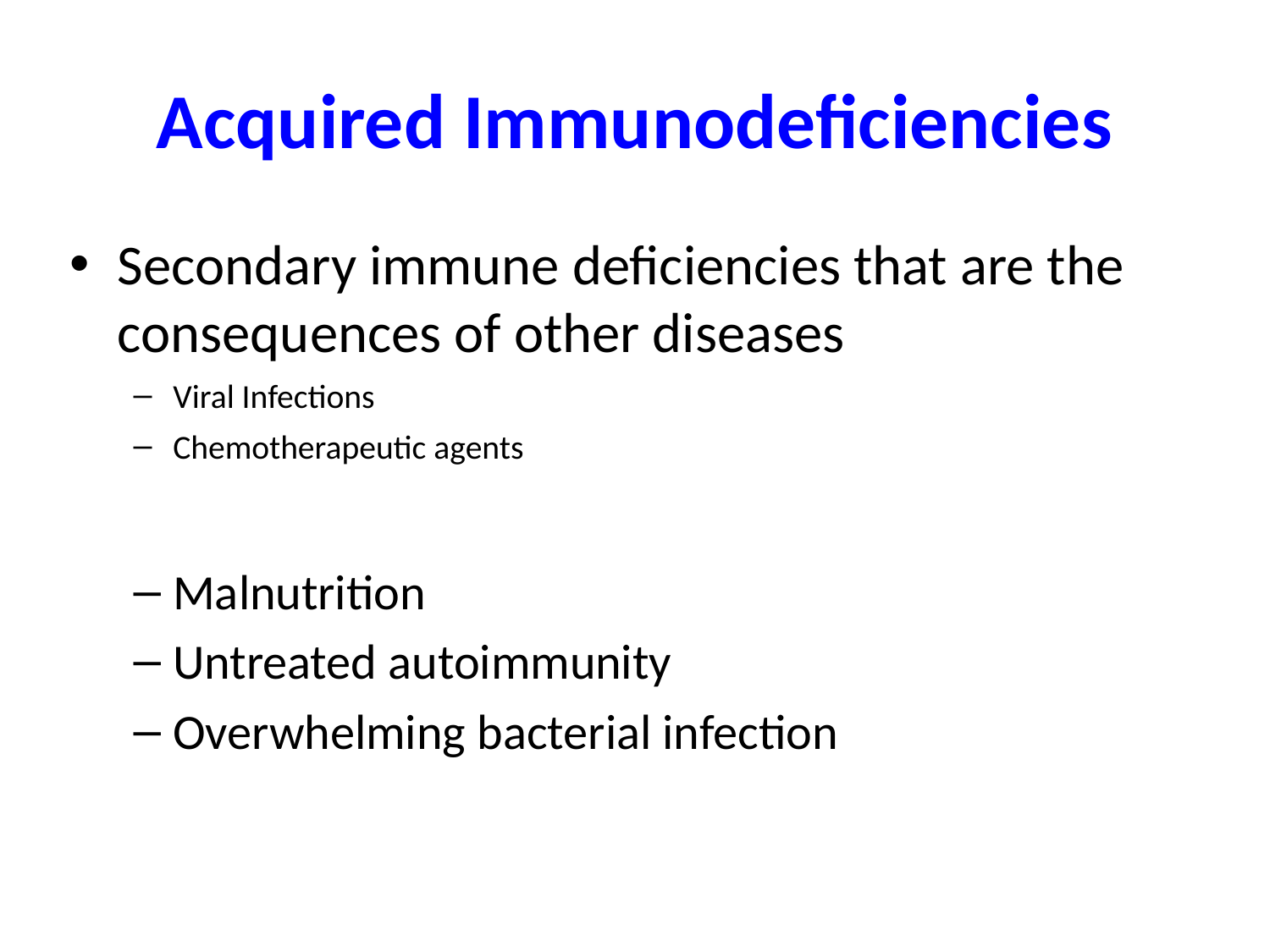

# Acquired Immunodeficiencies
Secondary immune deficiencies that are the consequences of other diseases
Viral Infections
Chemotherapeutic agents

Malnutrition
Untreated autoimmunity
Overwhelming bacterial infection